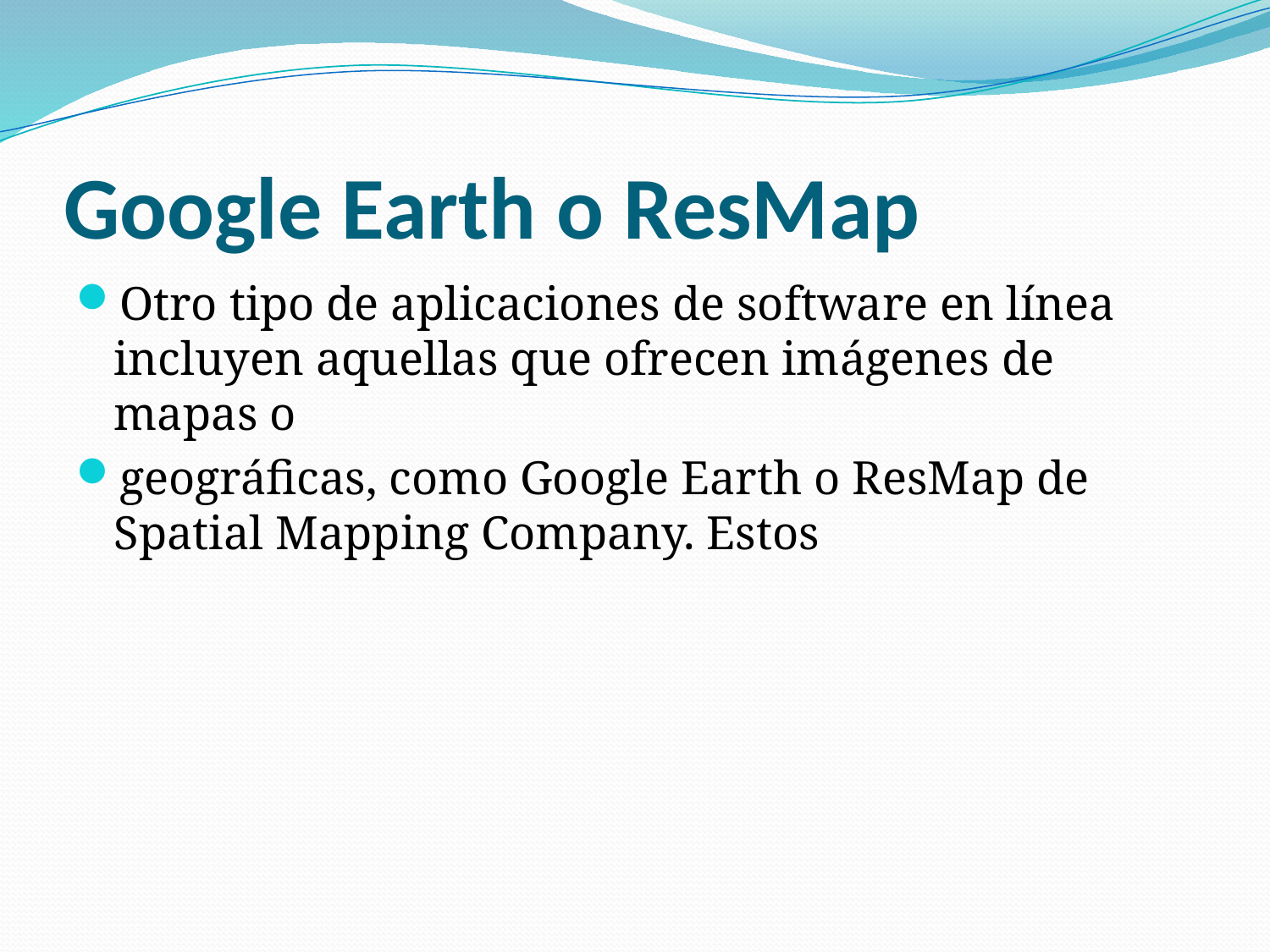

# Google Earth o ResMap
Otro tipo de aplicaciones de software en línea incluyen aquellas que ofrecen imágenes de mapas o
geográficas, como Google Earth o ResMap de Spatial Mapping Company. Estos